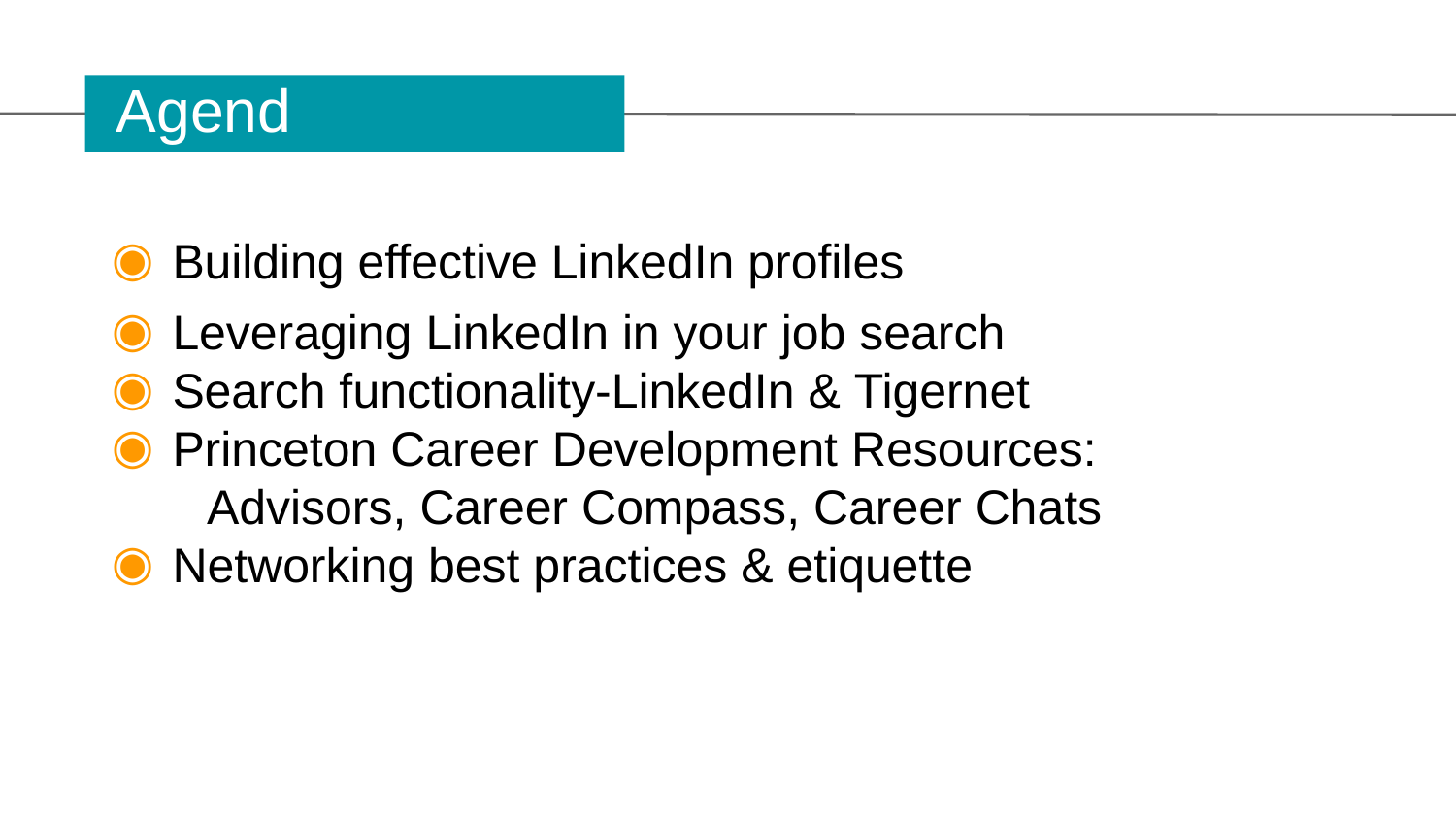

Agenda

Building effective LinkedIn profiles
Leveraging LinkedIn in your job search
Search functionality-LinkedIn & Tigernet
Princeton Career Development Resources:
       Advisors, Career Compass, Career Chats
Networking best practices & etiquette